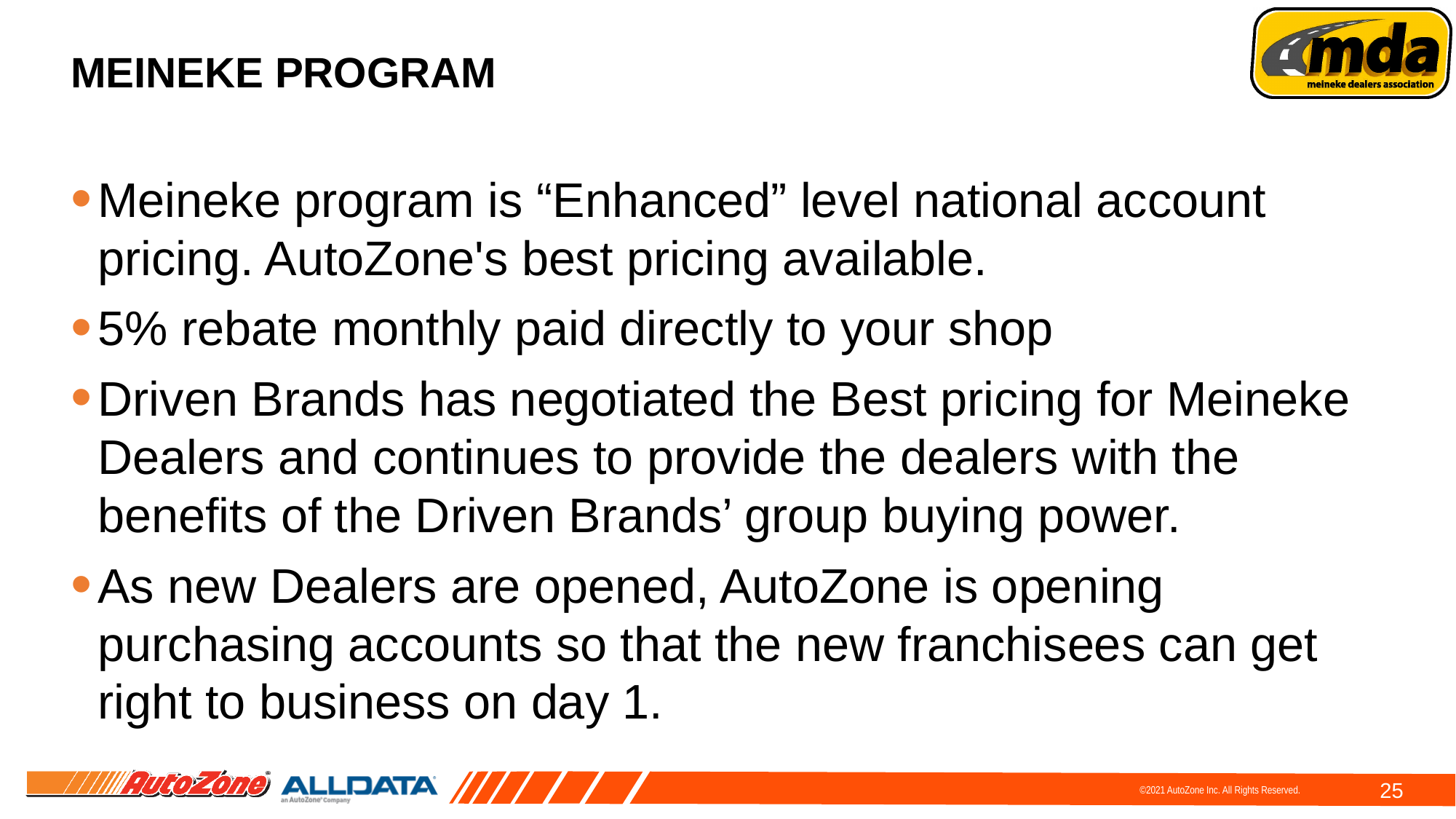

Meineke Program
Meineke program is “Enhanced” level national account pricing. AutoZone's best pricing available.
5% rebate monthly paid directly to your shop
Driven Brands has negotiated the Best pricing for Meineke Dealers and continues to provide the dealers with the benefits of the Driven Brands’ group buying power.
As new Dealers are opened, AutoZone is opening purchasing accounts so that the new franchisees can get right to business on day 1.